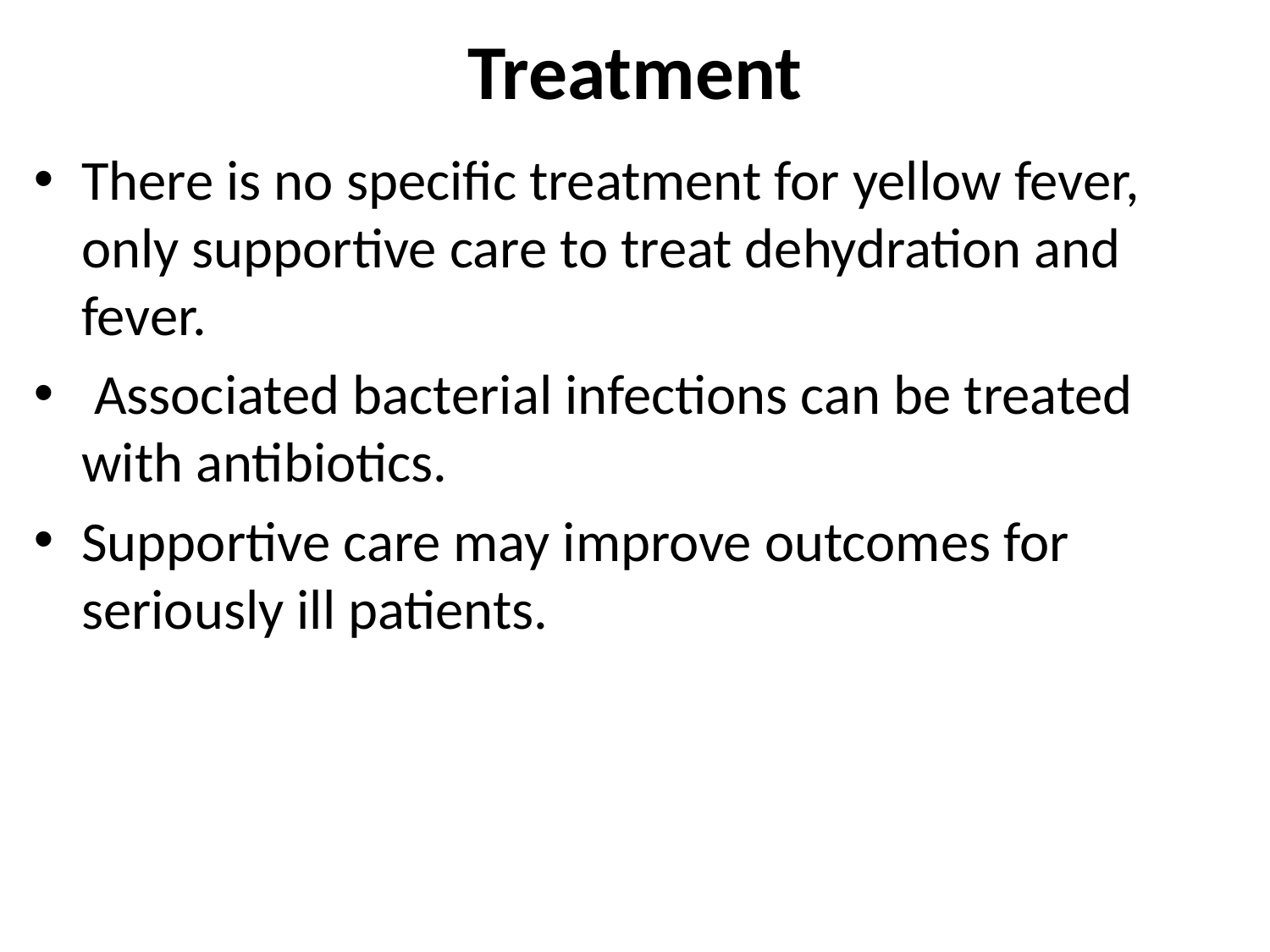

# Treatment
There is no specific treatment for yellow fever, only supportive care to treat dehydration and fever.
 Associated bacterial infections can be treated with antibiotics.
Supportive care may improve outcomes for seriously ill patients.